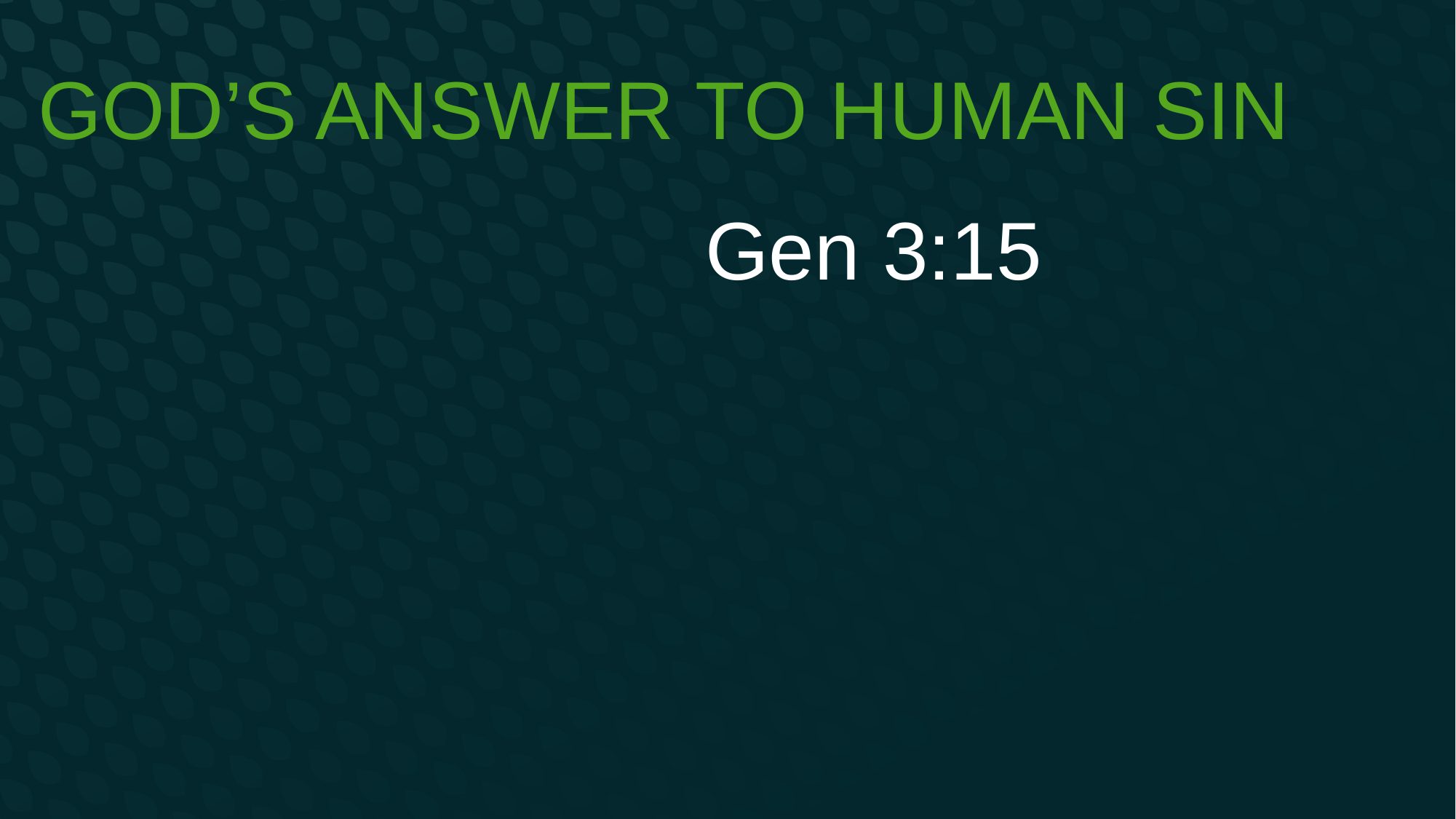

# God’s Answer to human sin
Gen 3:15